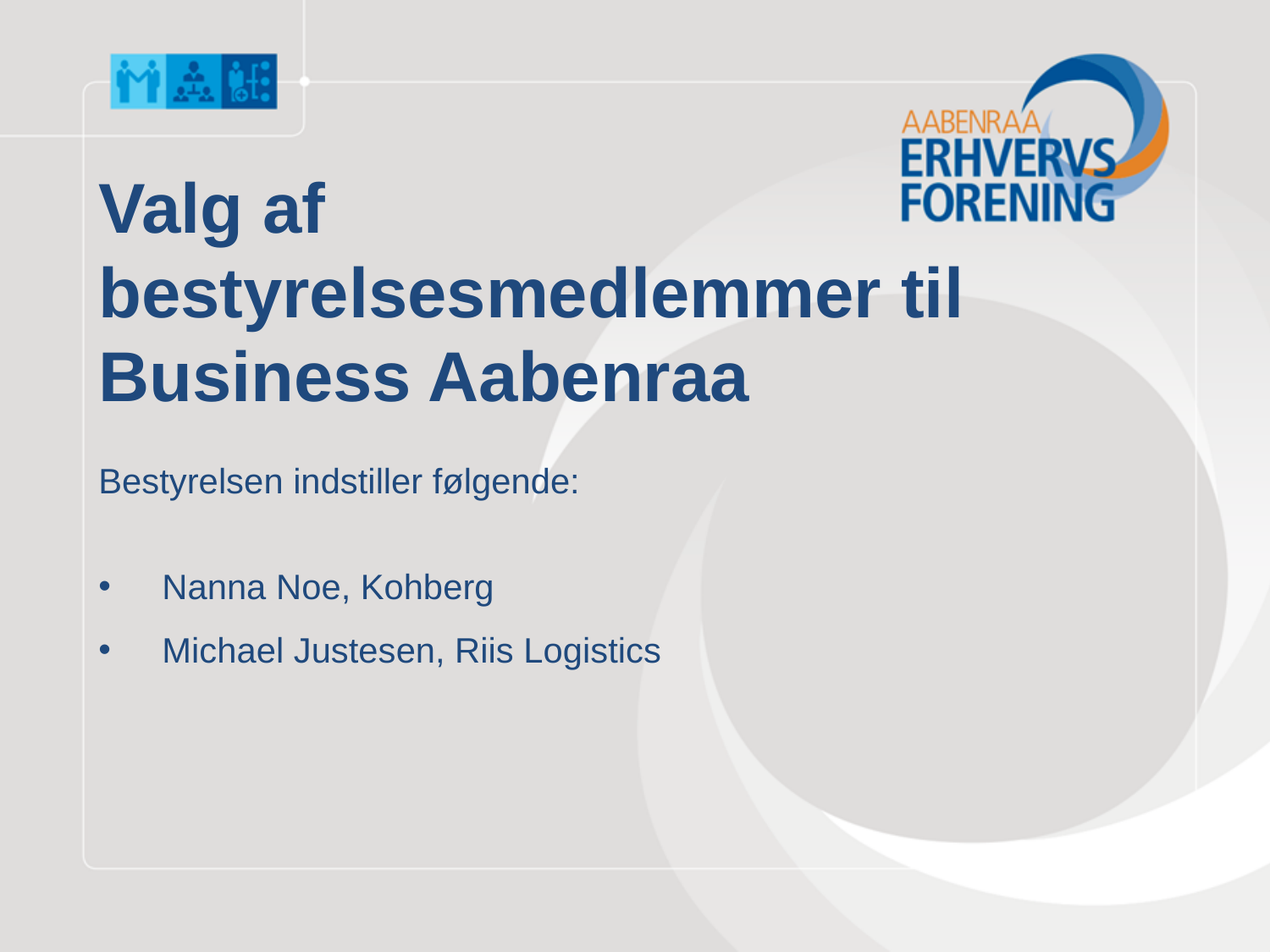

Valg af
bestyrelsesmedlemmer til Business Aabenraa

Bestyrelsen indstiller følgende:

Nanna Noe, Kohberg
Michael Justesen, Riis Logistics